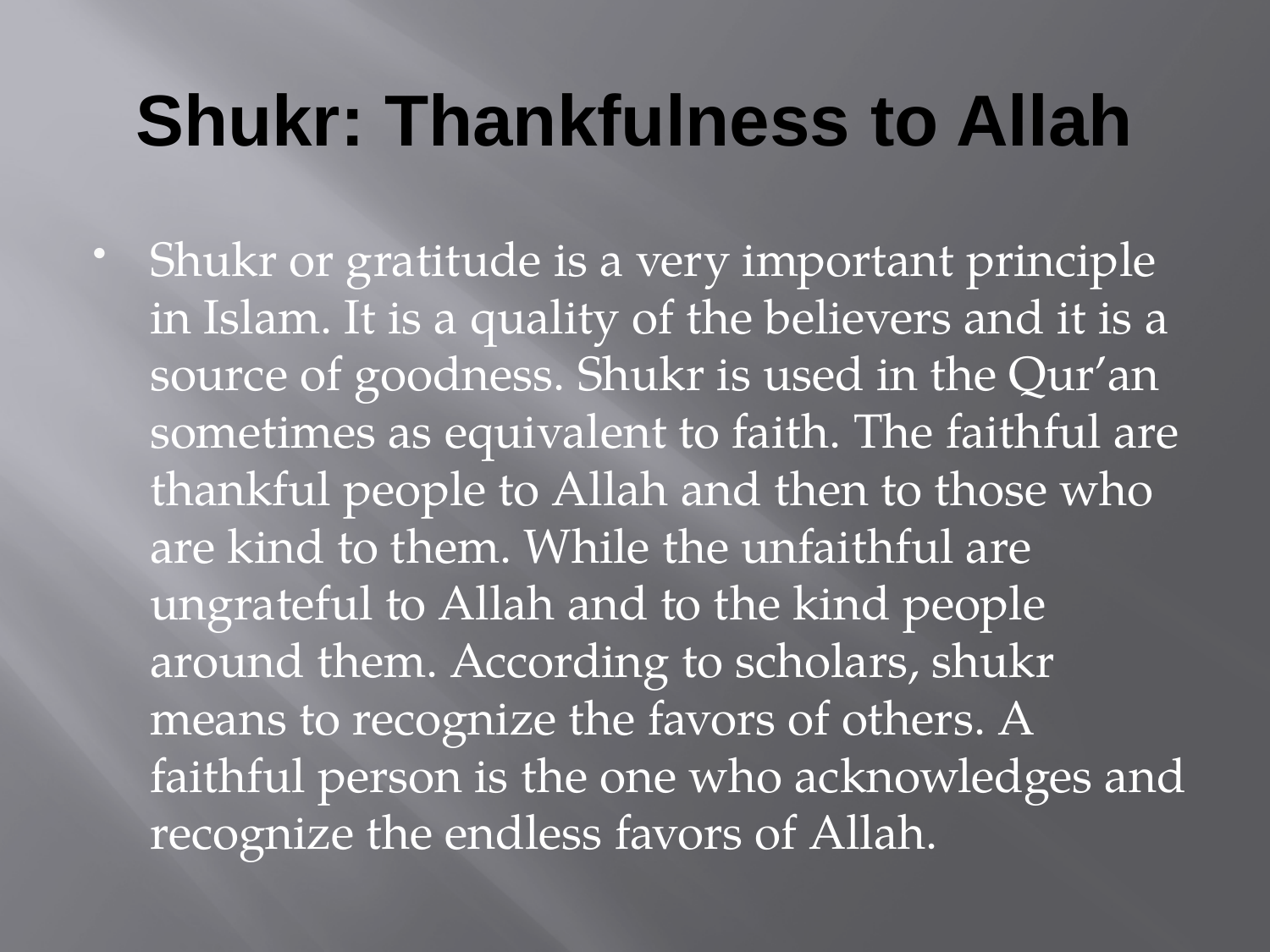

# Shukr: Thankfulness to Allah
Shukr or gratitude is a very important principle in Islam. It is a quality of the believers and it is a source of goodness. Shukr is used in the Qur’an sometimes as equivalent to faith. The faithful are thankful people to Allah and then to those who are kind to them. While the unfaithful are ungrateful to Allah and to the kind people around them. According to scholars, shukr means to recognize the favors of others. A faithful person is the one who acknowledges and recognize the endless favors of Allah.